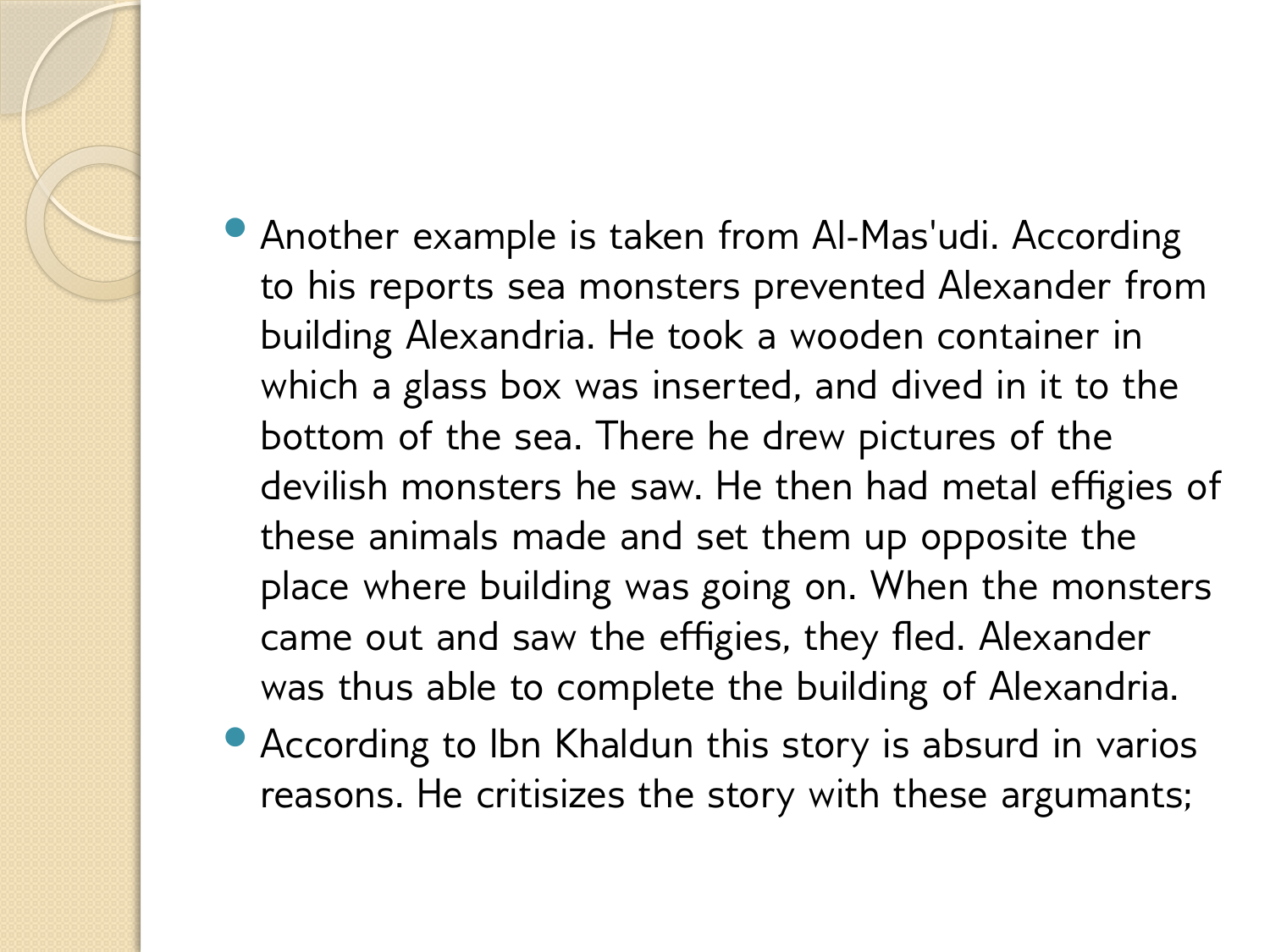

#
Another example is taken from Al-Mas'udi. According to his reports sea monsters prevented Alexander from building Alexandria. He took a wooden container in which a glass box was inserted, and dived in it to the bottom of the sea. There he drew pictures of the devilish monsters he saw. He then had metal effigies of these animals made and set them up opposite the place where building was going on. When the monsters came out and saw the effigies, they fled. Alexander was thus able to complete the building of Alexandria.
According to Ibn Khaldun this story is absurd in varios reasons. He critisizes the story with these argumants;